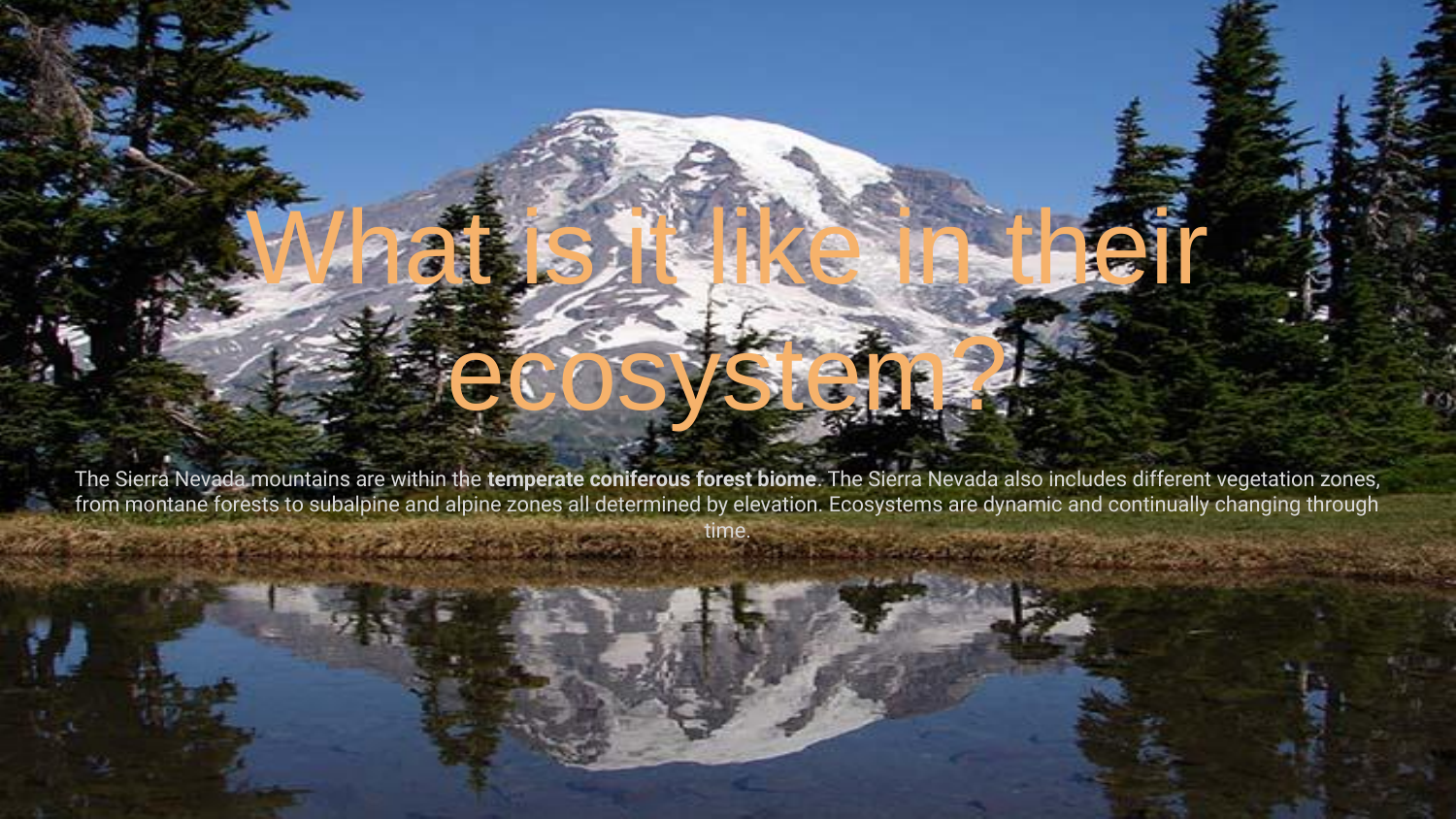

# What is it like in their ecosystem?
The Sierra Nevada mountains are within the temperate coniferous forest biome. The Sierra Nevada also includes different vegetation zones, from montane forests to subalpine and alpine zones all determined by elevation. Ecosystems are dynamic and continually changing through time.